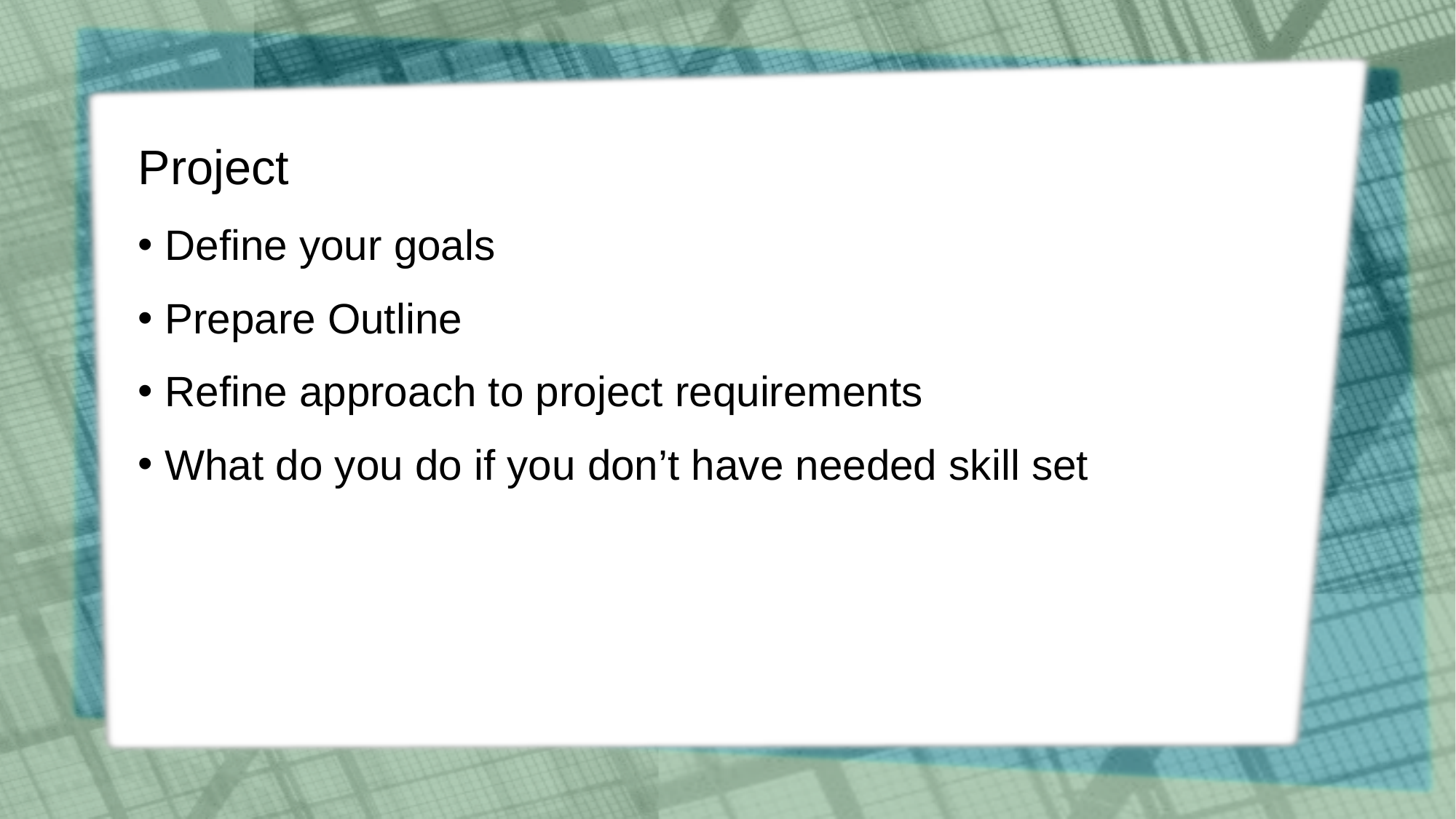

# Project
Define your goals
Prepare Outline
Refine approach to project requirements
What do you do if you don’t have needed skill set